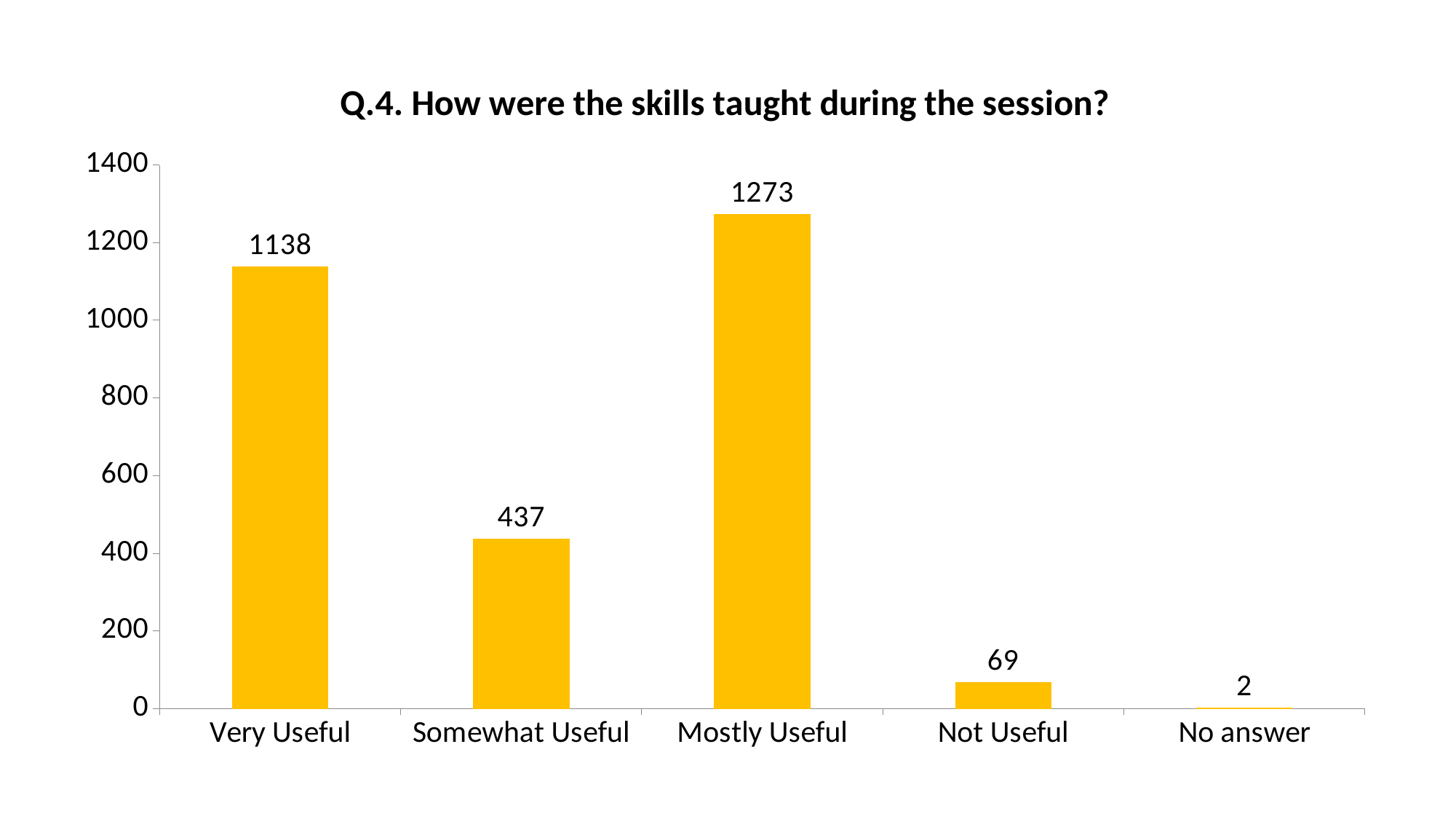

### Chart:

| Category | Q.4. How were the skills taught during the session? |
|---|---|
| Very Useful | 1138.0 |
| Somewhat Useful | 437.0 |
| Mostly Useful | 1273.0 |
| Not Useful | 69.0 |
| No answer | 2.0 |